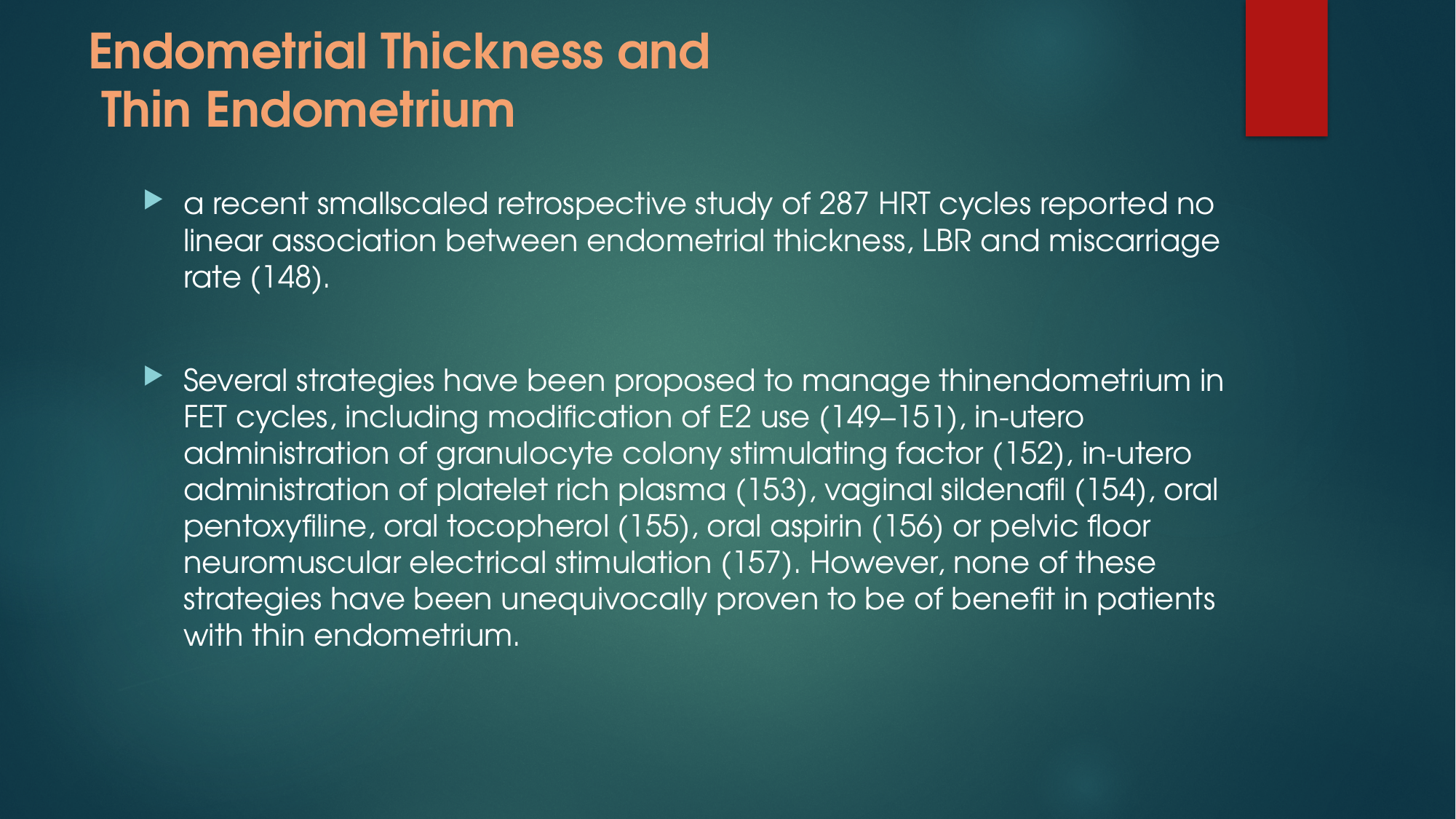

# Endometrial Thickness and Thin Endometrium
a recent smallscaled retrospective study of 287 HRT cycles reported no linear association between endometrial thickness, LBR and miscarriage rate (148).

Several strategies have been proposed to manage thinendometrium in FET cycles, including modification of E2 use (149–151), in-utero administration of granulocyte colony stimulating factor (152), in-utero administration of platelet rich plasma (153), vaginal sildenafil (154), oral pentoxyfiline, oral tocopherol (155), oral aspirin (156) or pelvic floor neuromuscular electrical stimulation (157). However, none of these strategies have been unequivocally proven to be of benefit in patients with thin endometrium.